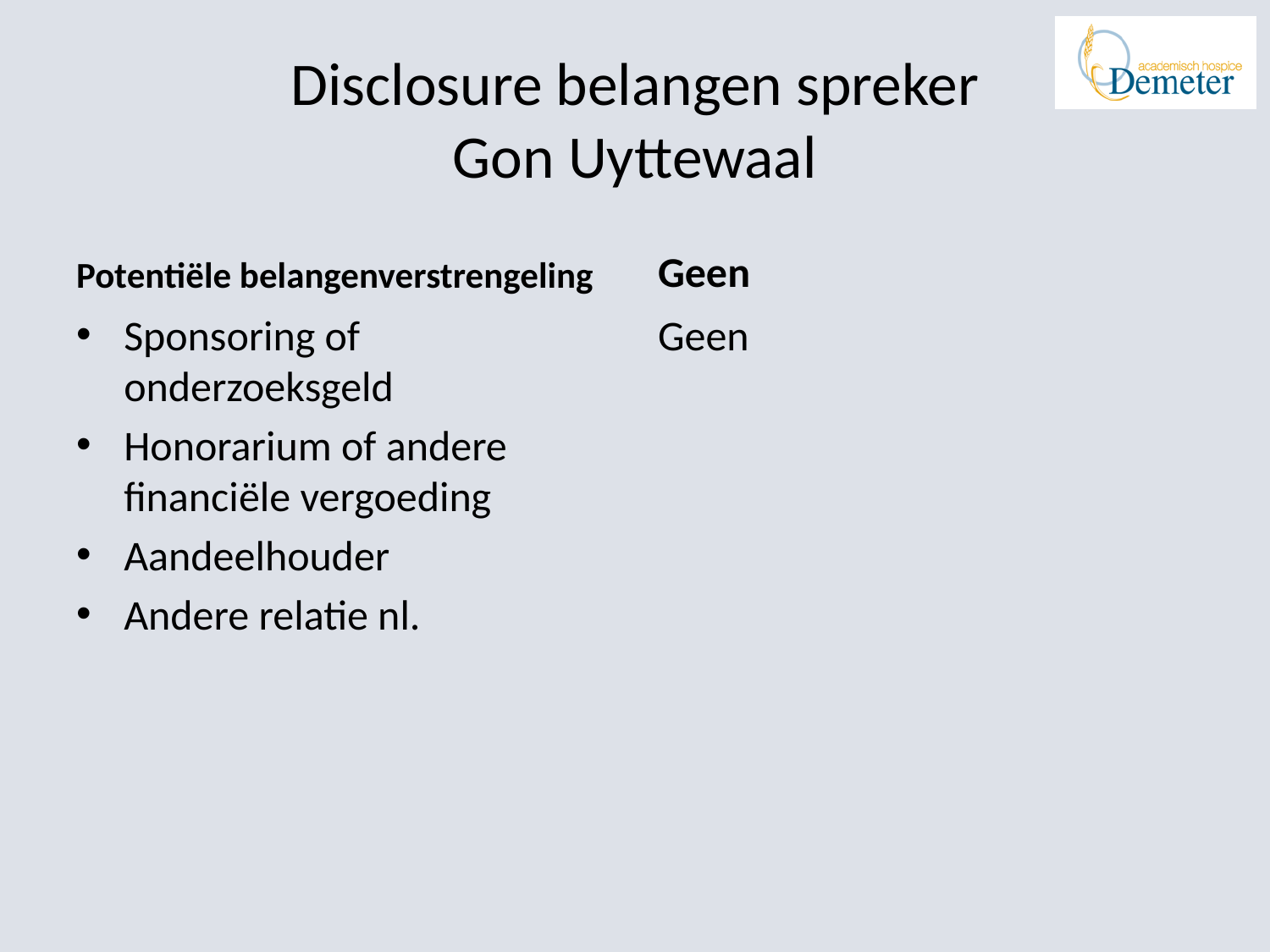

# Disclosure belangen spreker Gon Uyttewaal
Potentiële belangenverstrengeling
Geen
Sponsoring of onderzoeksgeld
Honorarium of andere financiële vergoeding
Aandeelhouder
Andere relatie nl.
Geen